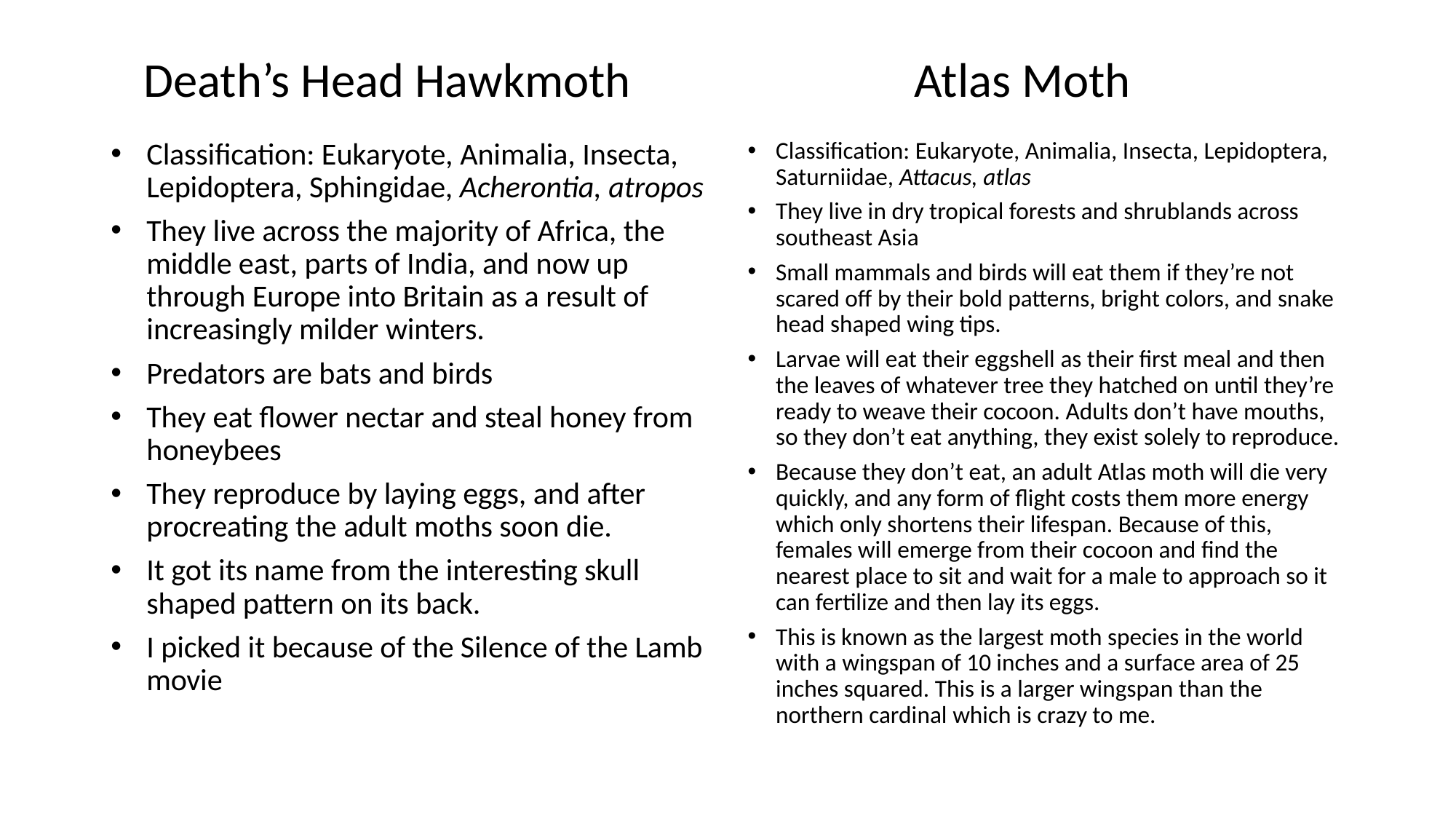

# Death’s Head Hawkmoth                          Atlas Moth
Classification: Eukaryote, Animalia, Insecta, Lepidoptera, Sphingidae, Acherontia, atropos
They live across the majority of Africa, the middle east, parts of India, and now up through Europe into Britain as a result of increasingly milder winters.
Predators are bats and birds
They eat flower nectar and steal honey from honeybees
They reproduce by laying eggs, and after procreating the adult moths soon die.
It got its name from the interesting skull shaped pattern on its back.
I picked it because of the Silence of the Lamb movie
Classification: Eukaryote, Animalia, Insecta, Lepidoptera, Saturniidae, Attacus, atlas
They live in dry tropical forests and shrublands across southeast Asia
Small mammals and birds will eat them if they’re not scared off by their bold patterns, bright colors, and snake head shaped wing tips.
Larvae will eat their eggshell as their first meal and then the leaves of whatever tree they hatched on until they’re ready to weave their cocoon. Adults don’t have mouths, so they don’t eat anything, they exist solely to reproduce.
Because they don’t eat, an adult Atlas moth will die very quickly, and any form of flight costs them more energy which only shortens their lifespan. Because of this, females will emerge from their cocoon and find the nearest place to sit and wait for a male to approach so it can fertilize and then lay its eggs.
This is known as the largest moth species in the world with a wingspan of 10 inches and a surface area of 25 inches squared. This is a larger wingspan than the northern cardinal which is crazy to me.